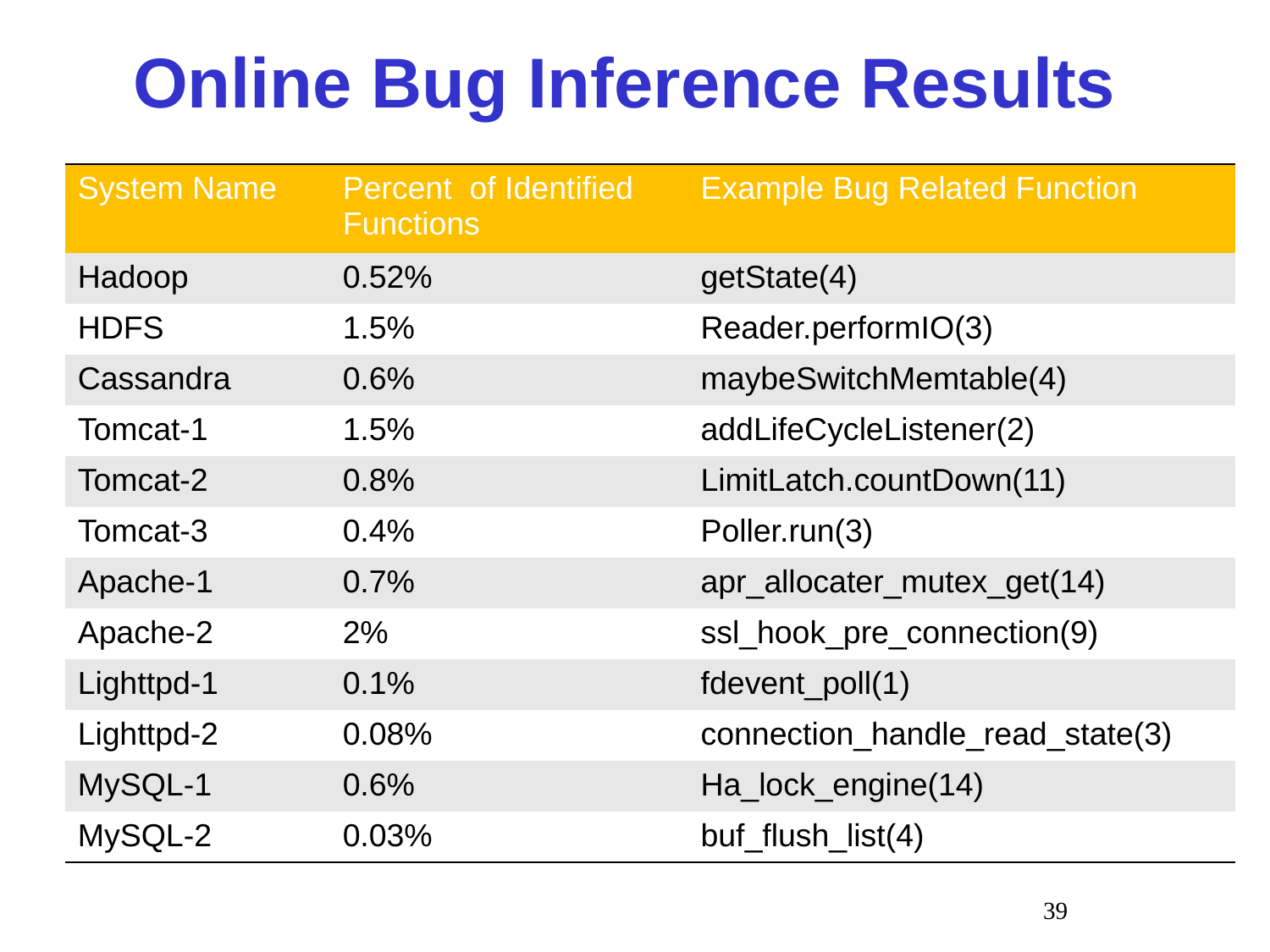

# Online Bug Inference Results
| System Name | Percent of Identified Functions | Example Bug Related Function |
| --- | --- | --- |
| Hadoop | 0.52% | getState(4) |
| HDFS | 1.5% | Reader.performIO(3) |
| Cassandra | 0.6% | maybeSwitchMemtable(4) |
| Tomcat-1 | 1.5% | addLifeCycleListener(2) |
| Tomcat-2 | 0.8% | LimitLatch.countDown(11) |
| Tomcat-3 | 0.4% | Poller.run(3) |
| Apache-1 | 0.7% | apr\_allocater\_mutex\_get(14) |
| Apache-2 | 2% | ssl\_hook\_pre\_connection(9) |
| Lighttpd-1 | 0.1% | fdevent\_poll(1) |
| Lighttpd-2 | 0.08% | connection\_handle\_read\_state(3) |
| MySQL-1 | 0.6% | Ha\_lock\_engine(14) |
| MySQL-2 | 0.03% | buf\_flush\_list(4) |

39